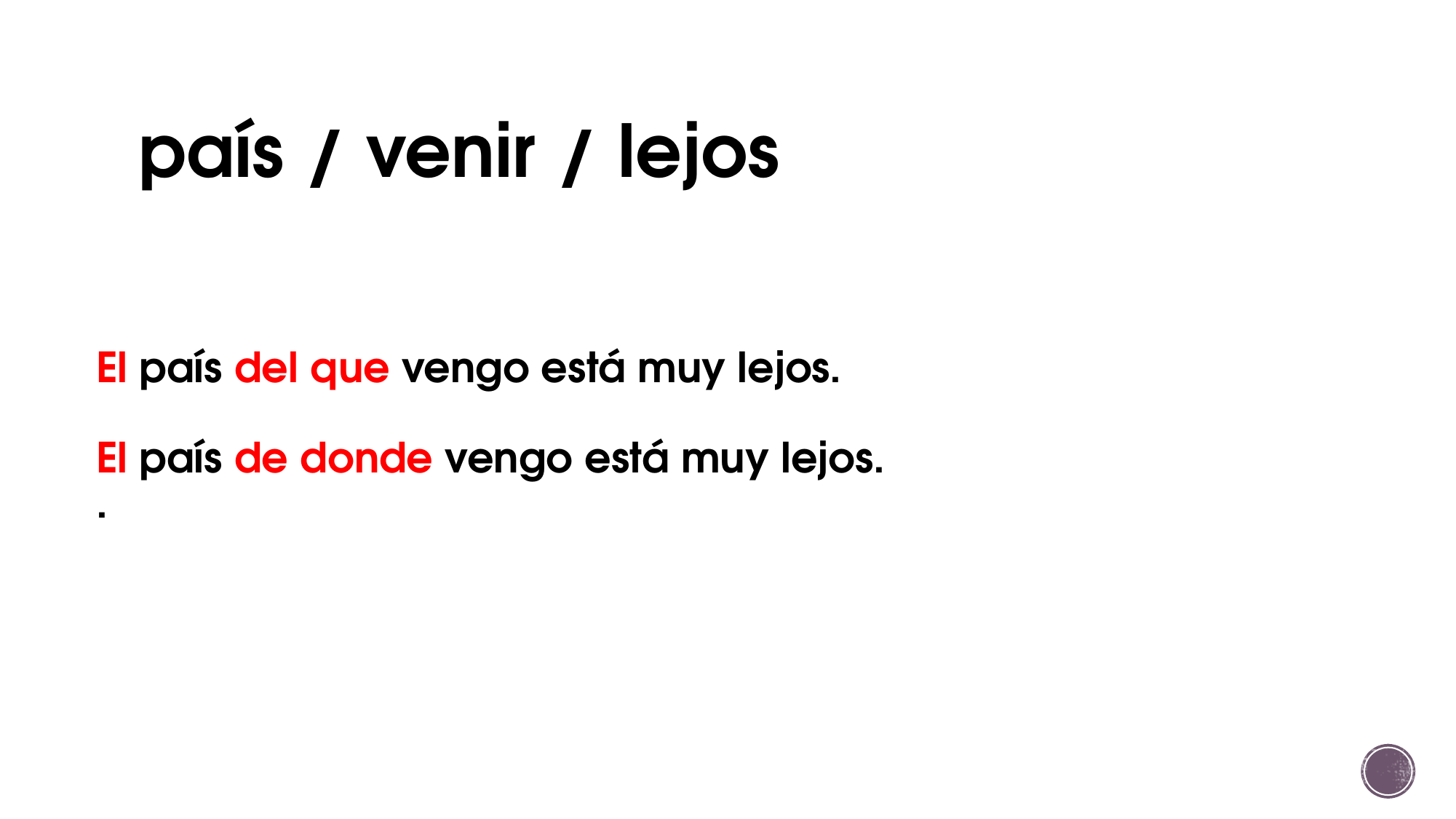

# país / venir / lejos
El país del que vengo está muy lejos.

El país de donde vengo está muy lejos.
.